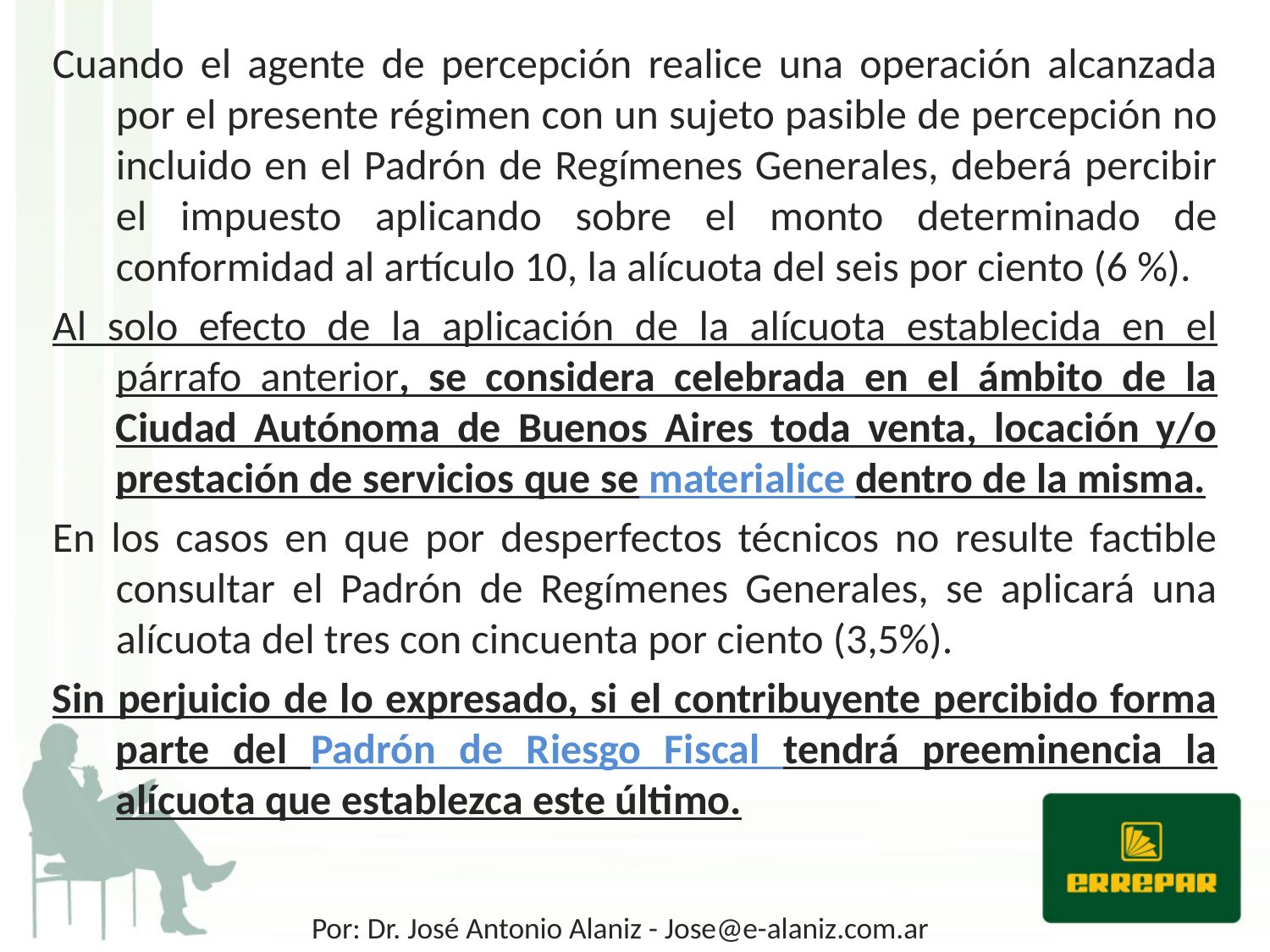

Cuando el agente de percepción realice una operación alcanzada por el presente régimen con un sujeto pasible de percepción no incluido en el Padrón de Regímenes Generales, deberá percibir el impuesto aplicando sobre el monto determinado de conformidad al artículo 10, la alícuota del seis por ciento (6 %).
Al solo efecto de la aplicación de la alícuota establecida en el párrafo anterior, se considera celebrada en el ámbito de la Ciudad Autónoma de Buenos Aires toda venta, locación y/o prestación de servicios que se materialice dentro de la misma.
En los casos en que por desperfectos técnicos no resulte factible consultar el Padrón de Regímenes Generales, se aplicará una alícuota del tres con cincuenta por ciento (3,5%).
Sin perjuicio de lo expresado, si el contribuyente percibido forma parte del Padrón de Riesgo Fiscal tendrá preeminencia la alícuota que establezca este último.
Por: Dr. José Antonio Alaniz - Jose@e-alaniz.com.ar